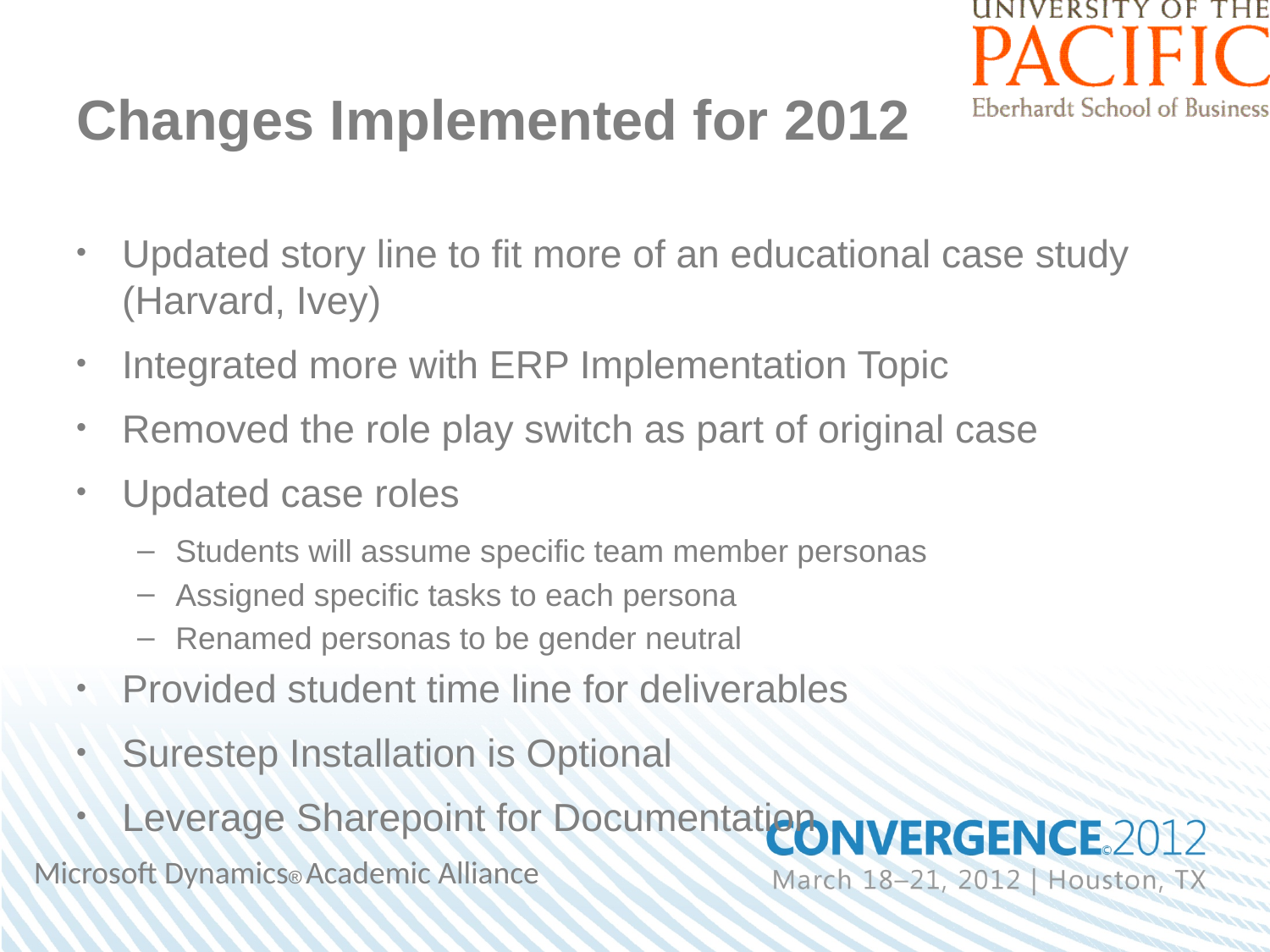

# Changes Implemented for 2012
Updated story line to fit more of an educational case study (Harvard, Ivey)
Integrated more with ERP Implementation Topic
Removed the role play switch as part of original case
Updated case roles
Students will assume specific team member personas
Assigned specific tasks to each persona
Renamed personas to be gender neutral
Provided student time line for deliverables
Surestep Installation is Optional
Leverage Sharepoint for Documentation